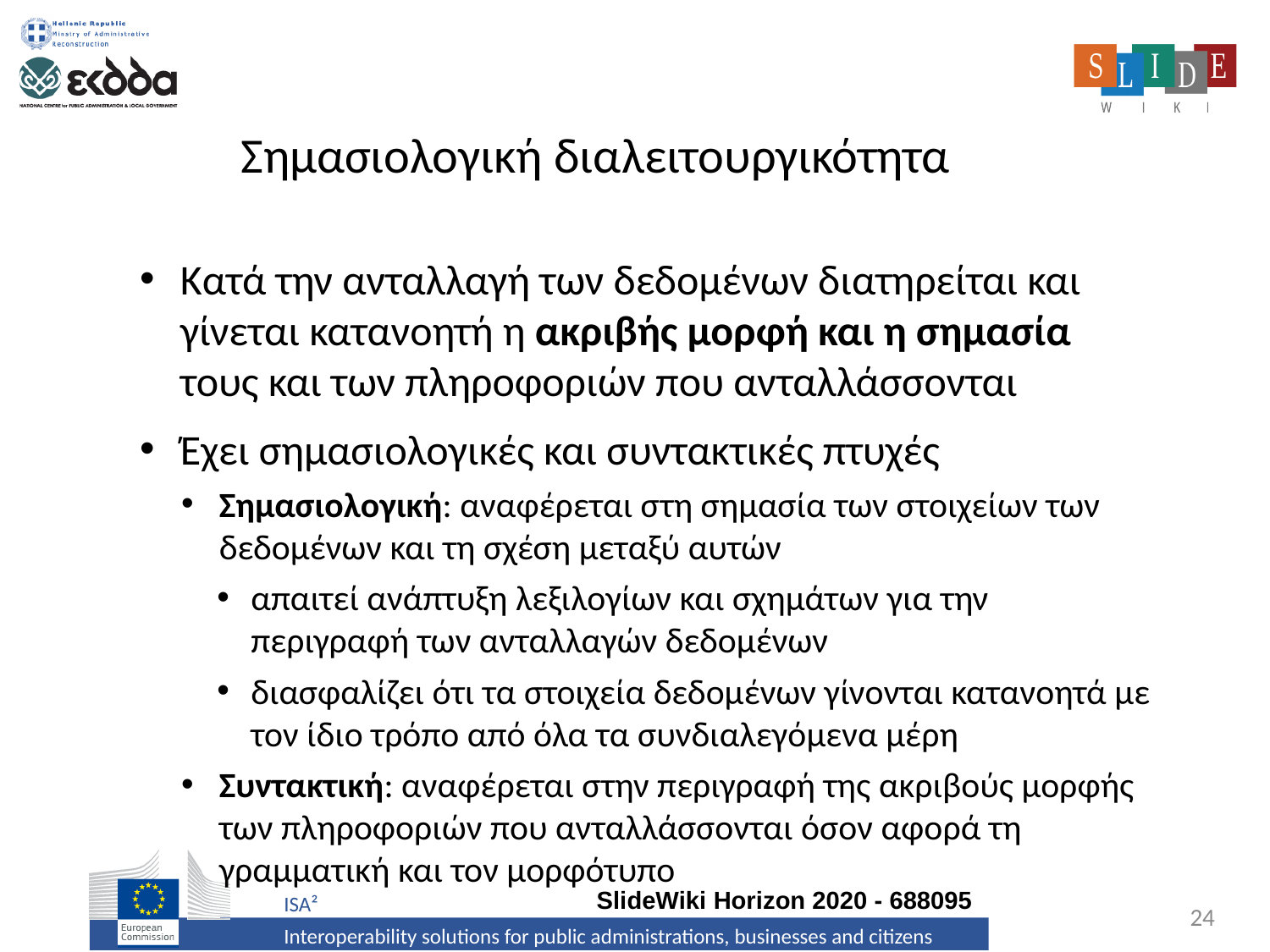

# Σημασιολογική διαλειτουργικότητα
Κατά την ανταλλαγή των δεδομένων διατηρείται και γίνεται κατανοητή η ακριβής μορφή και η σημασία τους και των πληροφοριών που ανταλλάσσονται
Έχει σημασιολογικές και συντακτικές πτυχές
Σημασιολογική: αναφέρεται στη σημασία των στοιχείων των δεδομένων και τη σχέση μεταξύ αυτών
απαιτεί ανάπτυξη λεξιλογίων και σχημάτων για την περιγραφή των ανταλλαγών δεδομένων
διασφαλίζει ότι τα στοιχεία δεδομένων γίνονται κατανοητά με τον ίδιο τρόπο από όλα τα συνδιαλεγόμενα μέρη
Συντακτική: αναφέρεται στην περιγραφή της ακριβούς μορφής των πληροφοριών που ανταλλάσσονται όσον αφορά τη γραμματική και τον μορφότυπο
24